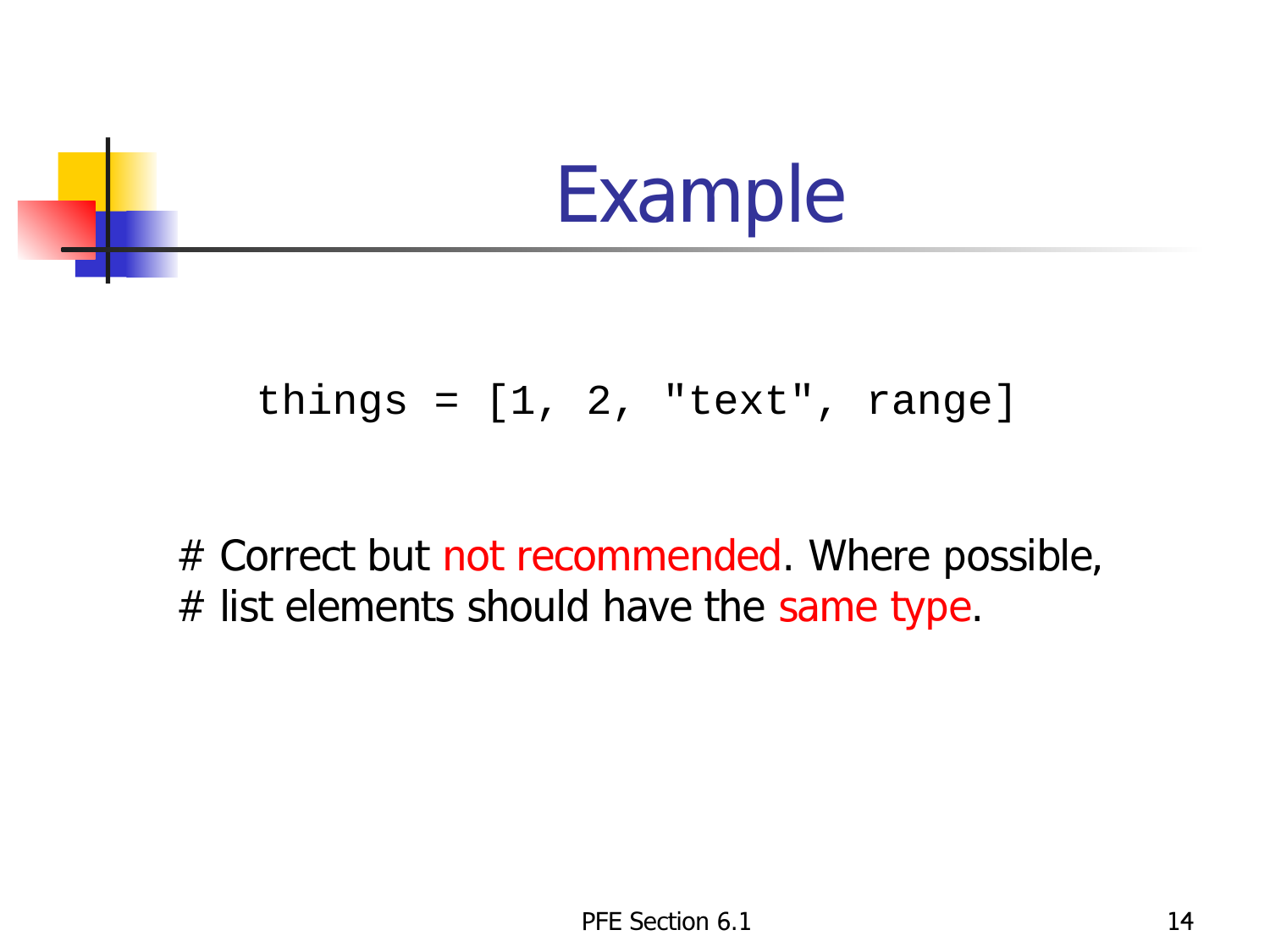

Example
things = [1, 2, "text", range]

# Correct but not recommended. Where possible,
# list elements should have the same type.
PFE Section 6.1
14